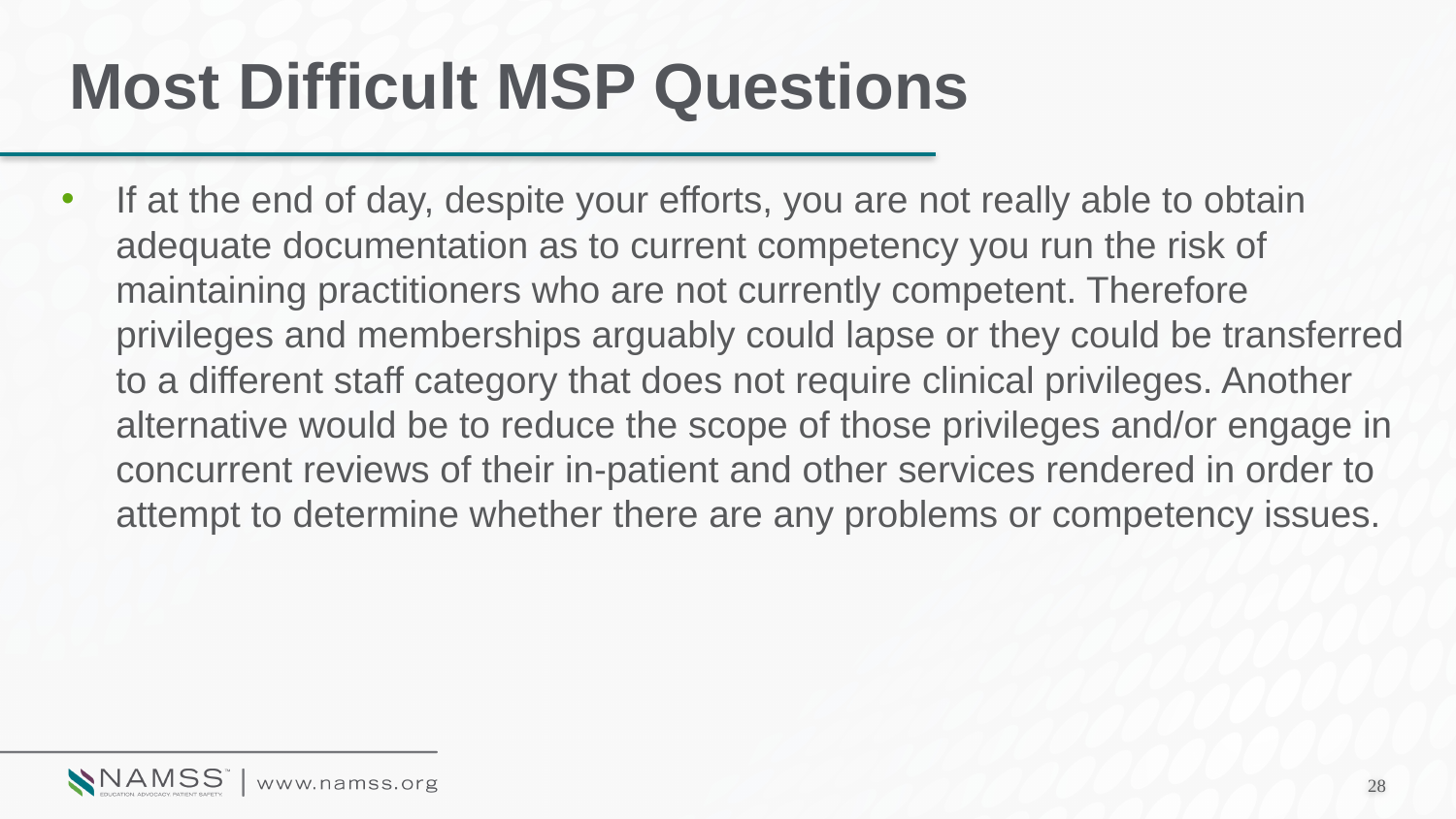

# Most Difficult MSP Questions
If at the end of day, despite your efforts, you are not really able to obtain adequate documentation as to current competency you run the risk of maintaining practitioners who are not currently competent. Therefore privileges and memberships arguably could lapse or they could be transferred to a different staff category that does not require clinical privileges. Another alternative would be to reduce the scope of those privileges and/or engage in concurrent reviews of their in-patient and other services rendered in order to attempt to determine whether there are any problems or competency issues.